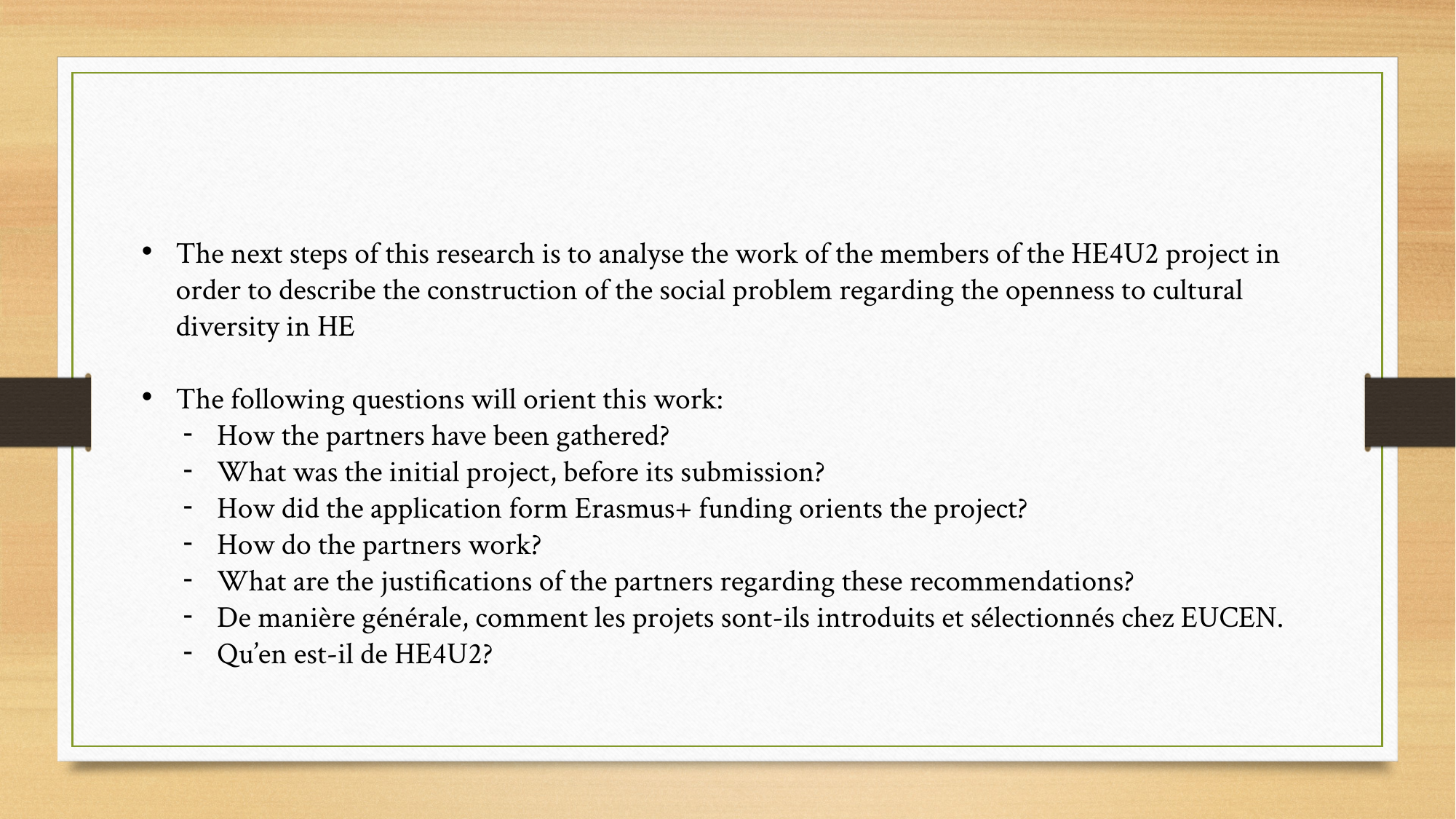

The next steps of this research is to analyse the work of the members of the HE4U2 project in order to describe the construction of the social problem regarding the openness to cultural diversity in HE

The following questions will orient this work:
How the partners have been gathered?
What was the initial project, before its submission?
How did the application form Erasmus+ funding orients the project?
How do the partners work?
What are the justifications of the partners regarding these recommendations?
De manière générale, comment les projets sont-ils introduits et sélectionnés chez EUCEN.
Qu’en est-il de HE4U2?